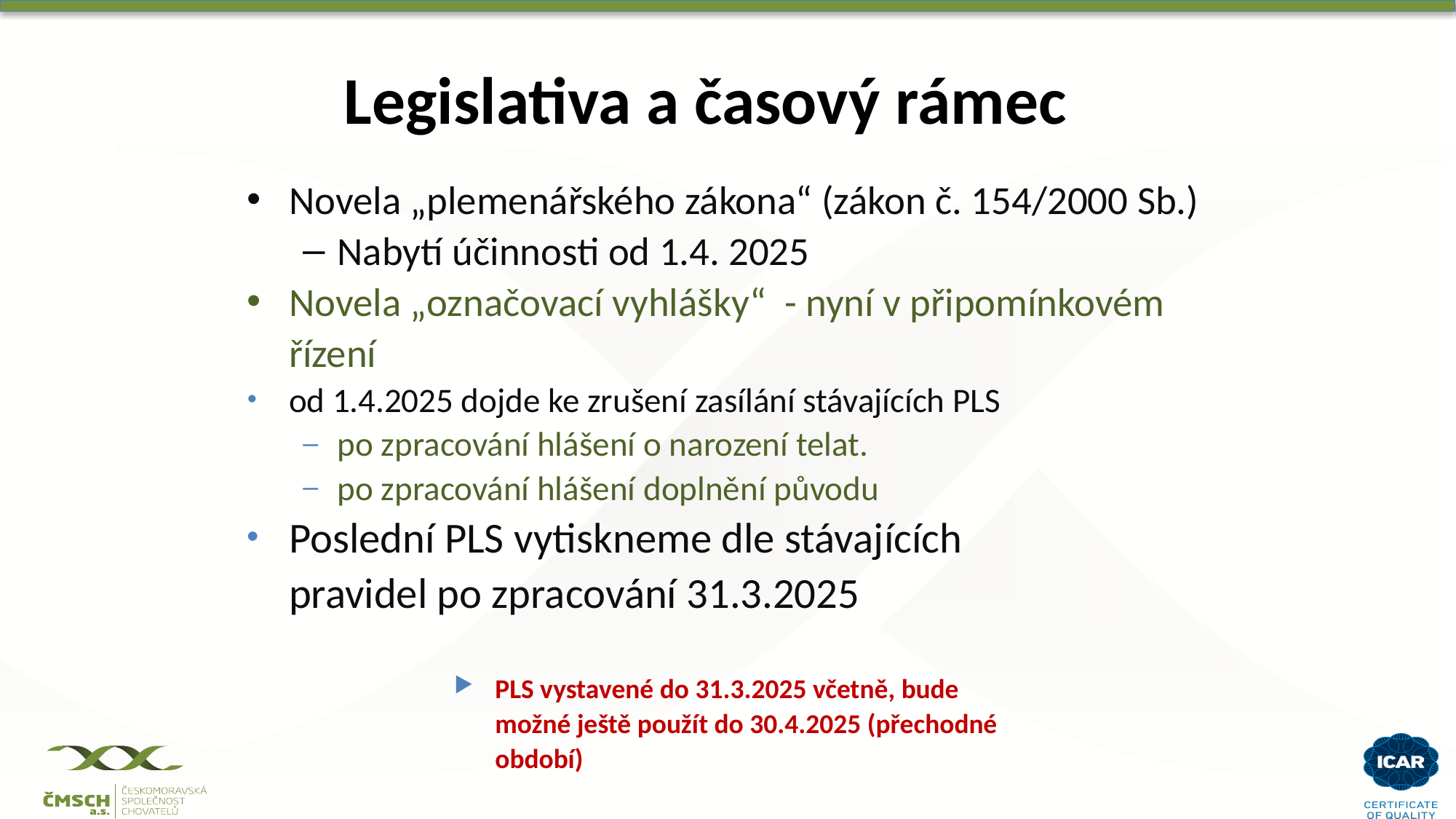

# Legislativa a časový rámec
Novela „plemenářského zákona“ (zákon č. 154/2000 Sb.)
Nabytí účinnosti od 1.4. 2025
Novela „označovací vyhlášky“  - nyní v připomínkovém řízení
od 1.4.2025 dojde ke zrušení zasílání stávajících PLS
po zpracování hlášení o narození telat.
po zpracování hlášení doplnění původu
Poslední PLS vytiskneme dle stávajících pravidel po zpracování 31.3.2025

PLS vystavené do 31.3.2025 včetně, bude možné ještě použít do 30.4.2025 (přechodné období)